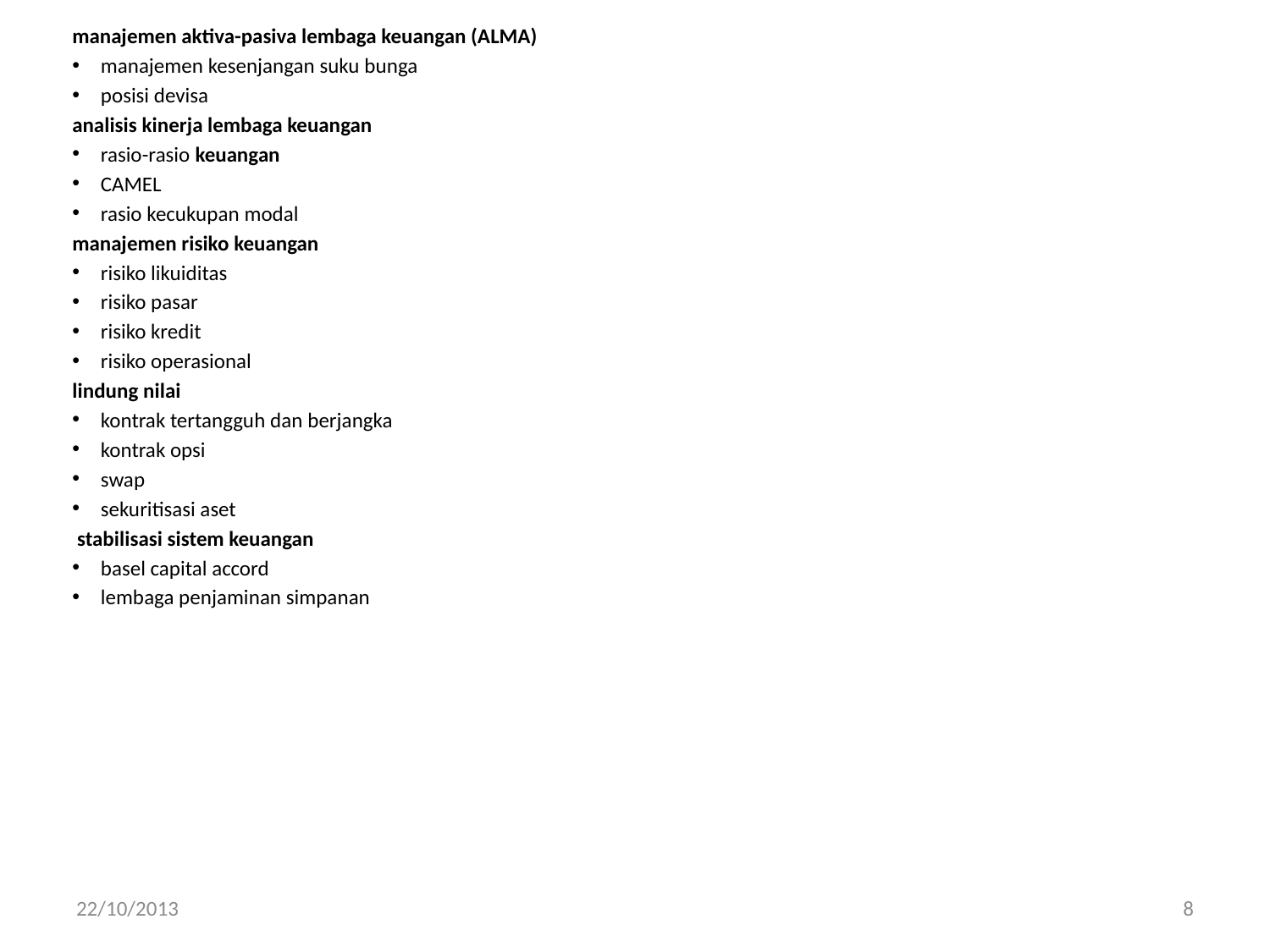

manajemen aktiva-pasiva lembaga keuangan (ALMA)
manajemen kesenjangan suku bunga
posisi devisa
analisis kinerja lembaga keuangan
rasio-rasio keuangan
CAMEL
rasio kecukupan modal
manajemen risiko keuangan
risiko likuiditas
risiko pasar
risiko kredit
risiko operasional
lindung nilai
kontrak tertangguh dan berjangka
kontrak opsi
swap
sekuritisasi aset
 stabilisasi sistem keuangan
basel capital accord
lembaga penjaminan simpanan

22/10/2013
8